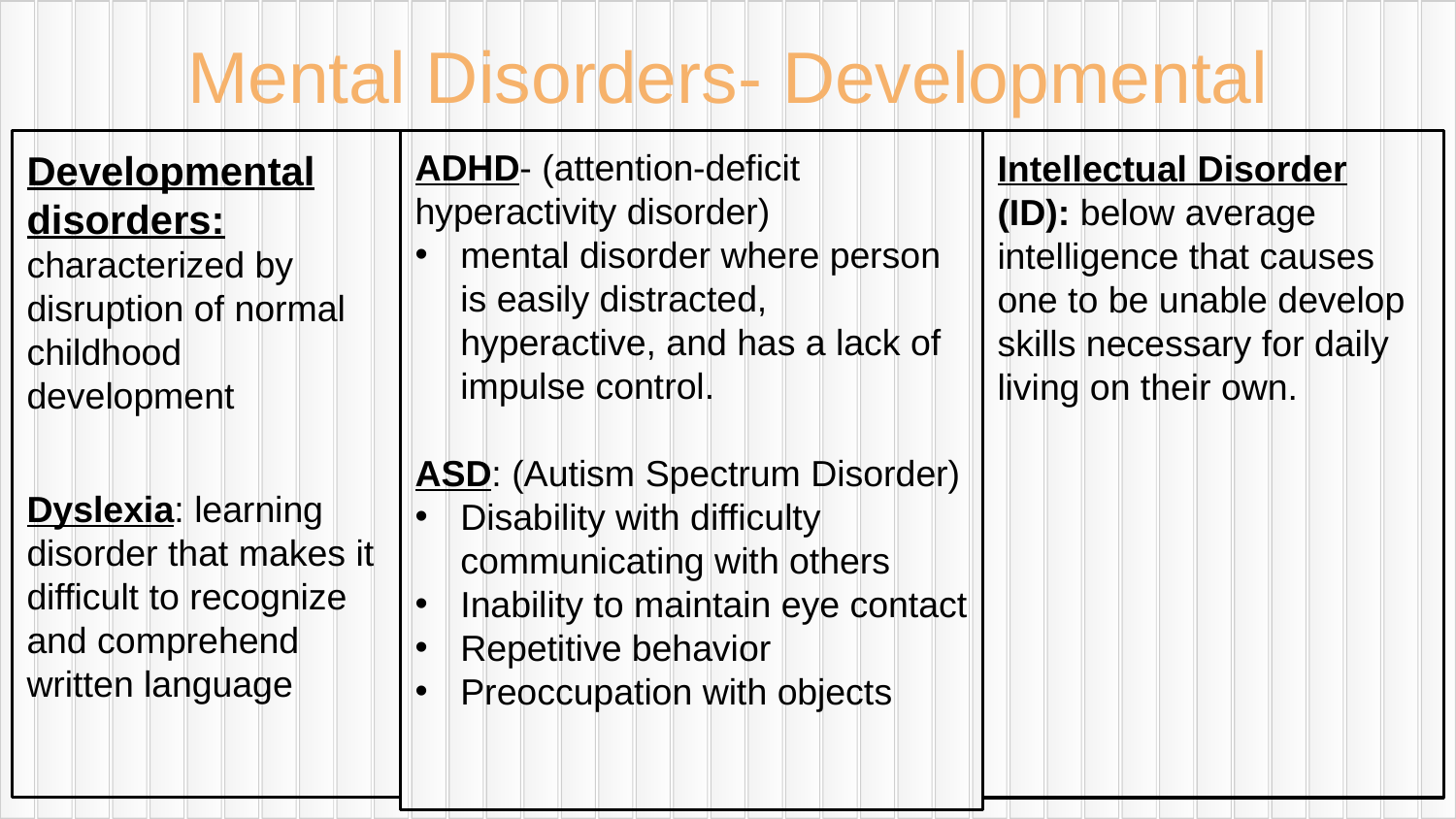

# Mental Disorders- Developmental
Developmental disorders: characterized by disruption of normal childhood development

Dyslexia: learning disorder that makes it difficult to recognize and comprehend written language
ADHD- (attention-deficit hyperactivity disorder)
mental disorder where person is easily distracted, hyperactive, and has a lack of impulse control.

ASD: (Autism Spectrum Disorder)
Disability with difficulty communicating with others
Inability to maintain eye contact
Repetitive behavior
Preoccupation with objects

Intellectual Disorder (ID): below average intelligence that causes one to be unable develop skills necessary for daily living on their own.